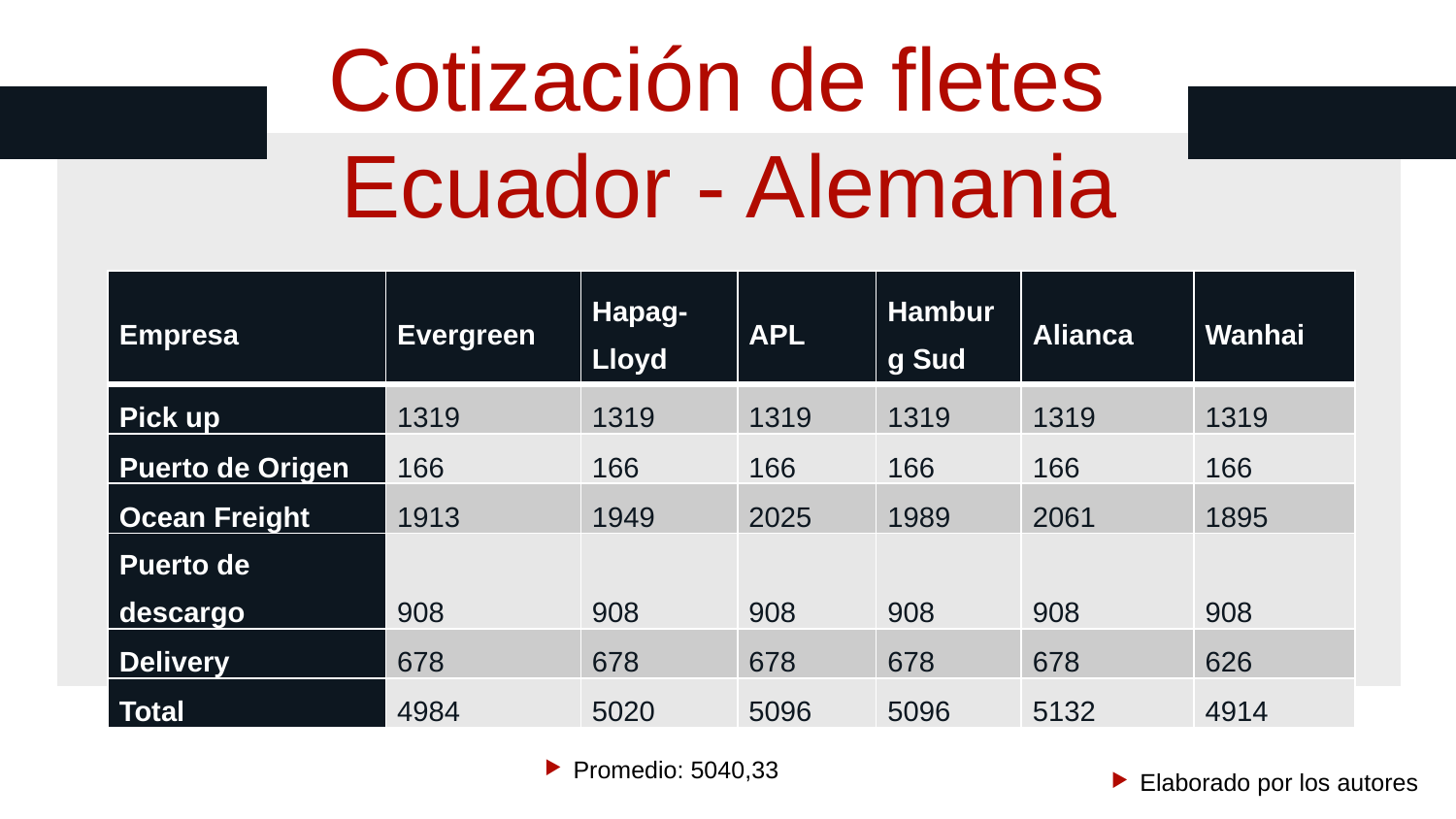

# Cotización de fletes Ecuador - Alemania
| Empresa | Evergreen | Hapag-Lloyd | APL | Hamburg Sud | Alianca | Wanhai |
| --- | --- | --- | --- | --- | --- | --- |
| Pick up | 1319 | 1319 | 1319 | 1319 | 1319 | 1319 |
| Puerto de Origen | 166 | 166 | 166 | 166 | 166 | 166 |
| Ocean Freight | 1913 | 1949 | 2025 | 1989 | 2061 | 1895 |
| Puerto de descargo | 908 | 908 | 908 | 908 | 908 | 908 |
| Delivery | 678 | 678 | 678 | 678 | 678 | 626 |
| Total | 4984 | 5020 | 5096 | 5096 | 5132 | 4914 |
Promedio: 5040,33
Elaborado por los autores